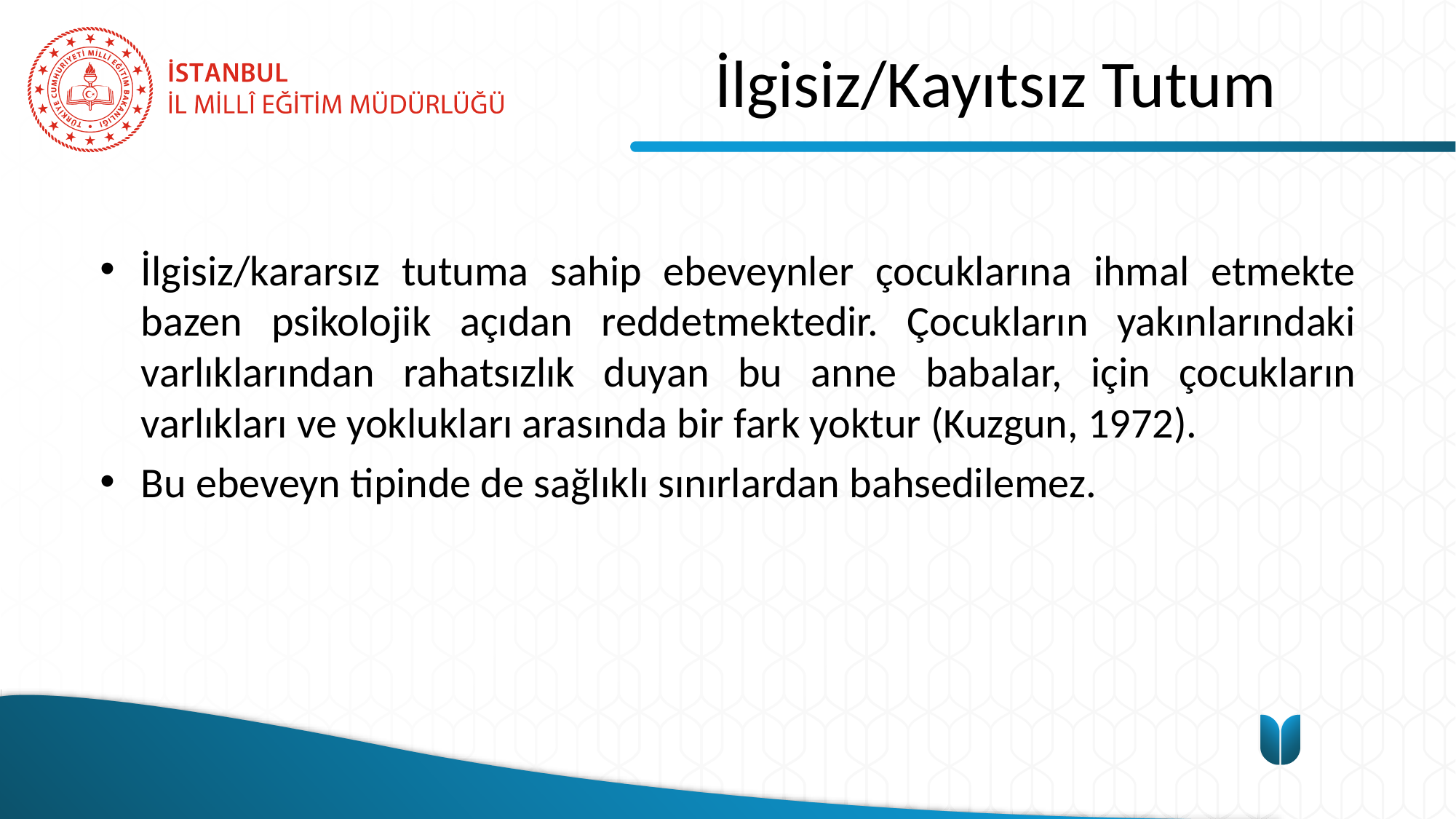

# İlgisiz/Kayıtsız Tutum
İlgisiz/kararsız tutuma sahip ebeveynler çocuklarına ihmal etmekte bazen psikolojik açıdan reddetmektedir. Çocukların yakınlarındaki varlıklarından rahatsızlık duyan bu anne babalar, için çocukların varlıkları ve yoklukları arasında bir fark yoktur (Kuzgun, 1972).
Bu ebeveyn tipinde de sağlıklı sınırlardan bahsedilemez.